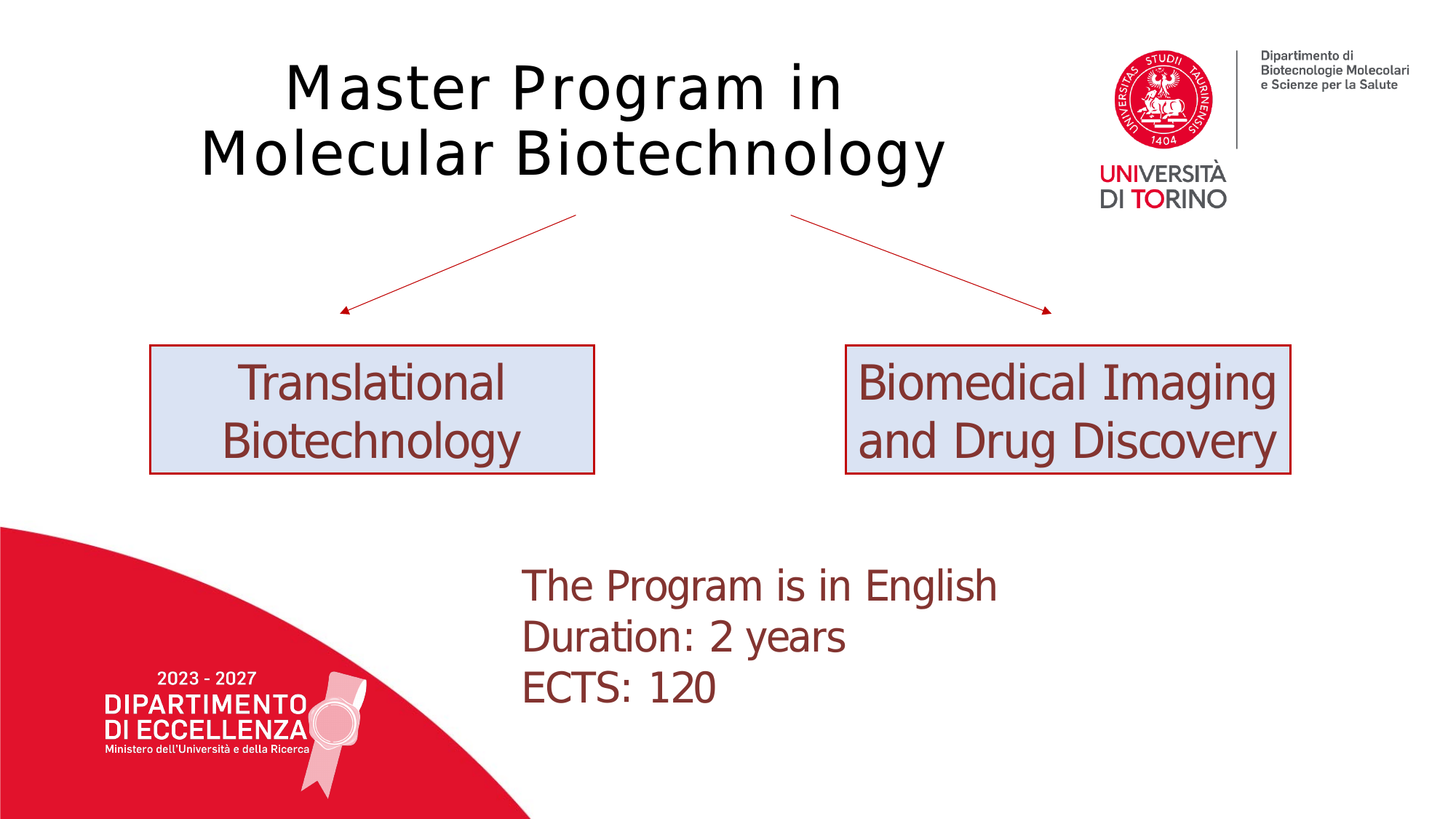

# Master Program in Molecular Biotechnology
Translational Biotechnology
Biomedical Imaging and Drug Discovery
The Program is in English
Duration: 2 years
ECTS: 120